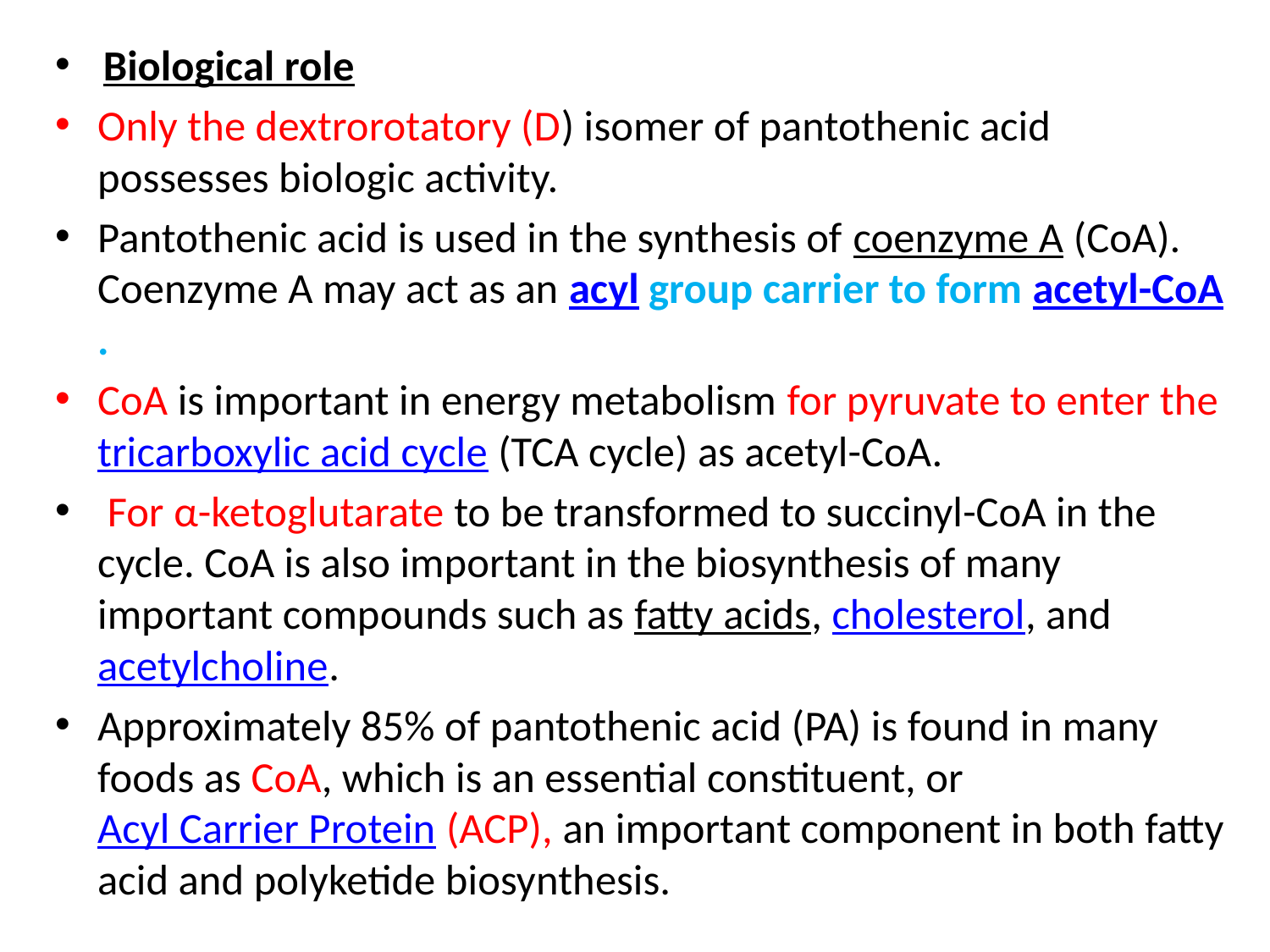

#
 Biological role
Only the dextrorotatory (D) isomer of pantothenic acid possesses biologic activity.
Pantothenic acid is used in the synthesis of coenzyme A (CoA). Coenzyme A may act as an acyl group carrier to form acetyl-CoA.
CoA is important in energy metabolism for pyruvate to enter the tricarboxylic acid cycle (TCA cycle) as acetyl-CoA.
 For α-ketoglutarate to be transformed to succinyl-CoA in the cycle. CoA is also important in the biosynthesis of many important compounds such as fatty acids, cholesterol, and acetylcholine.
Approximately 85% of pantothenic acid (PA) is found in many foods as CoA, which is an essential constituent, or Acyl Carrier Protein (ACP), an important component in both fatty acid and polyketide biosynthesis.